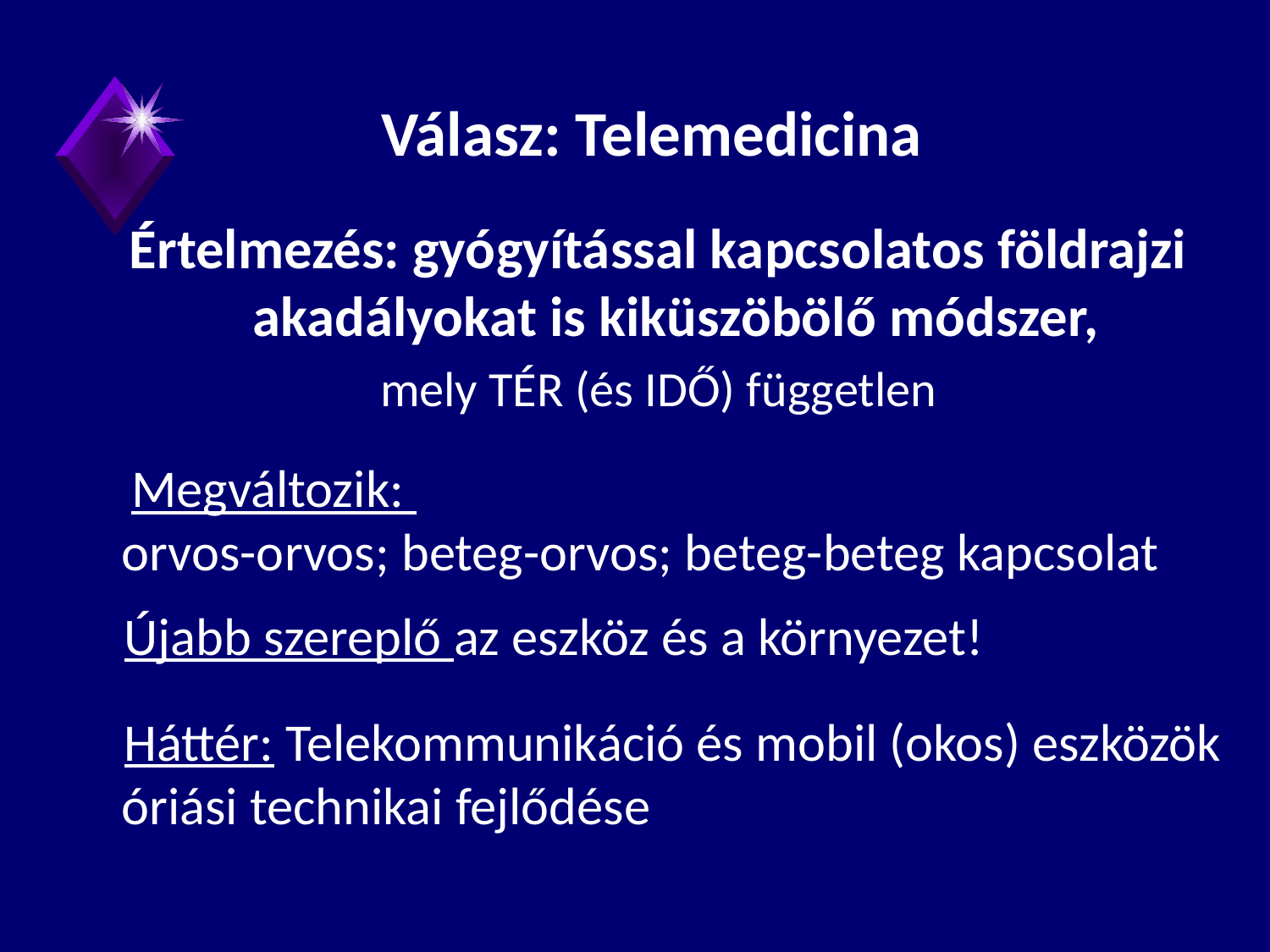

Válasz: Telemedicina
Értelmezés: gyógyítással kapcsolatos földrajzi akadályokat is kiküszöbölő módszer,
mely TÉR (és IDŐ) független

     Megváltozik:
orvos-orvos; beteg-orvos; beteg-beteg kapcsolat
Újabb szereplő az eszköz és a környezet!
Háttér: Telekommunikáció és mobil (okos) eszközök óriási technikai fejlődése